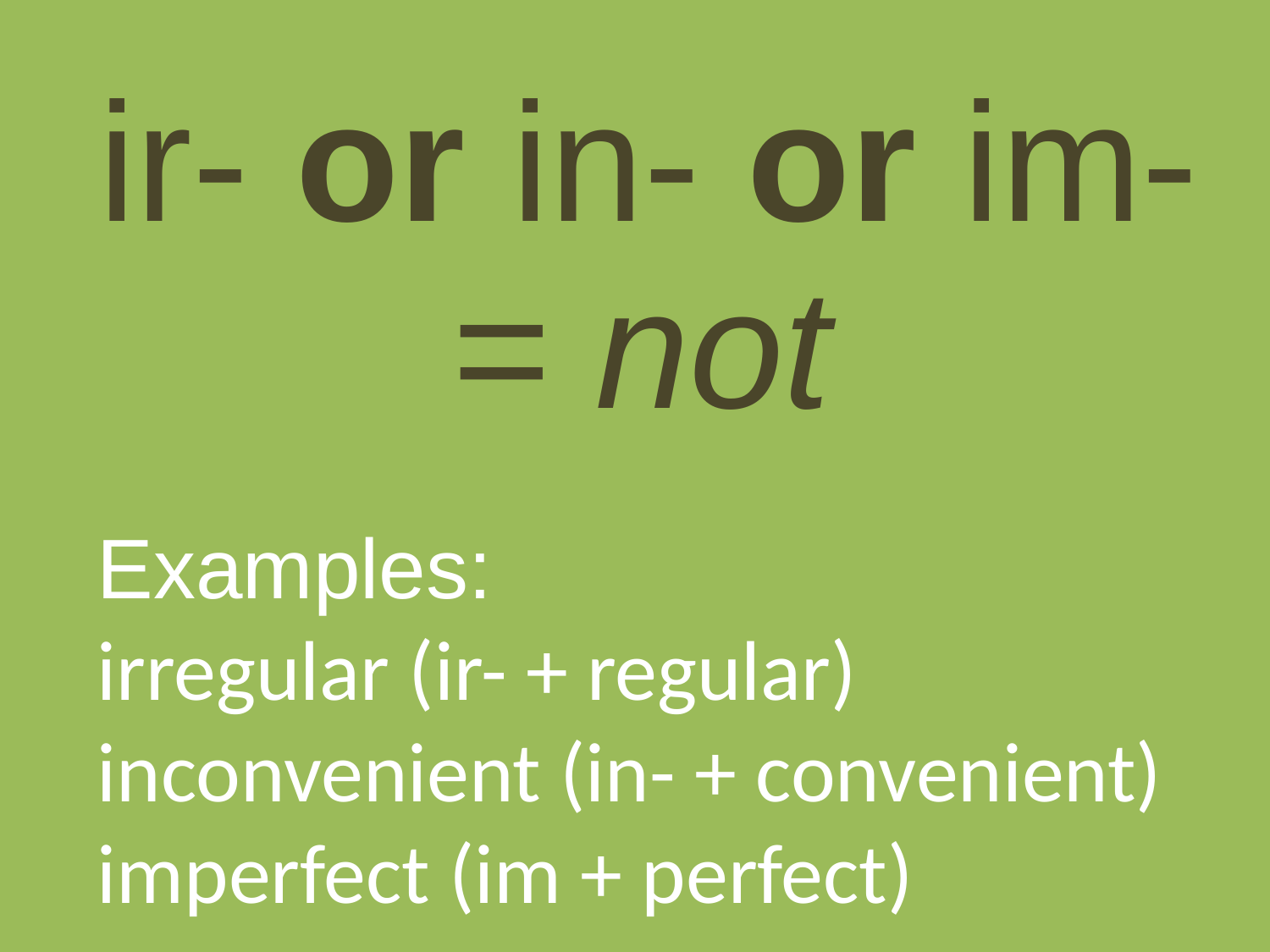

ir- or in- or im-
= not
Examples:
irregular (ir- + regular)
inconvenient (in- + convenient)
imperfect (im + perfect)